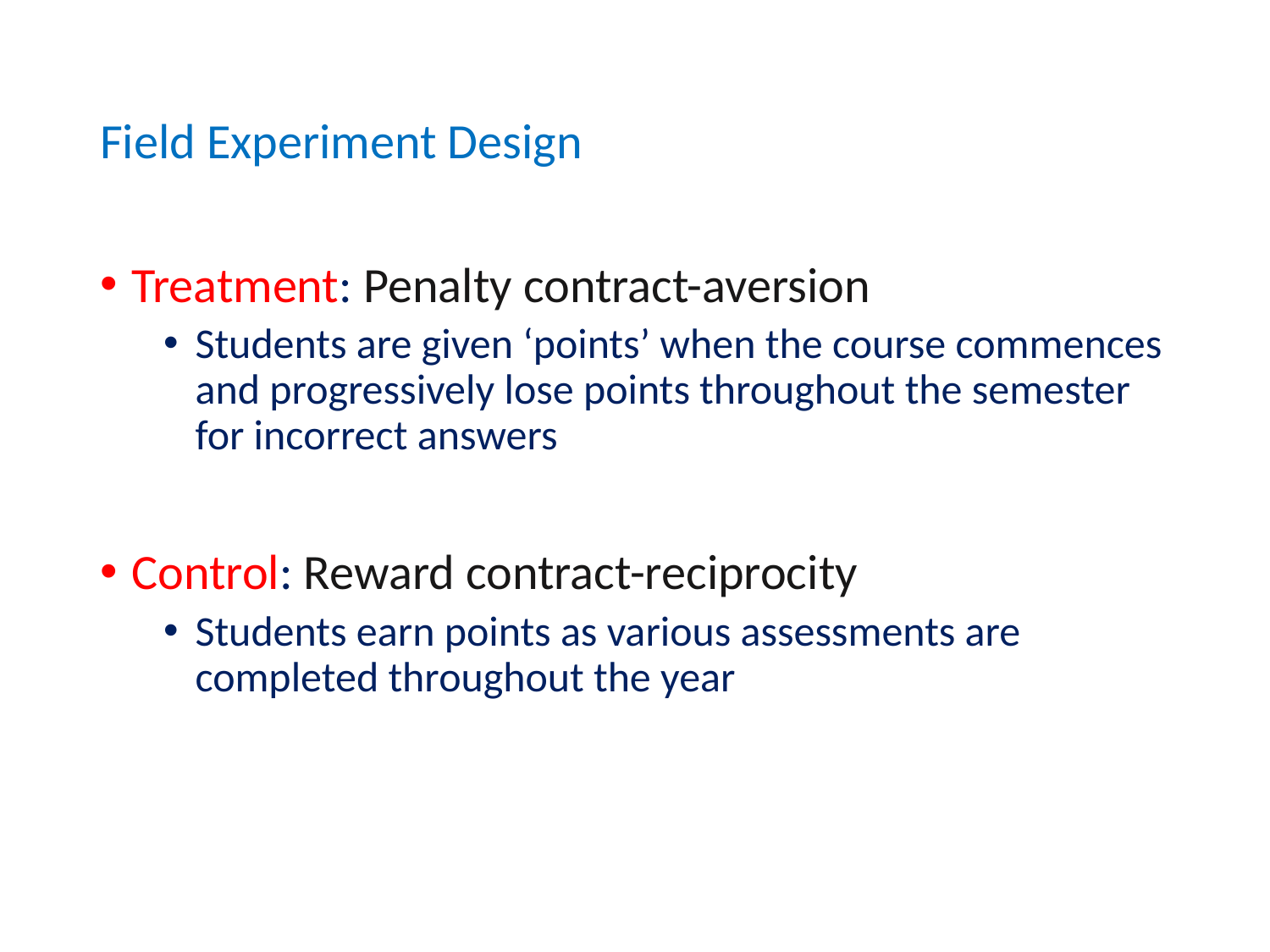

# Field Experiment Design
Treatment: Penalty contract-aversion
Students are given ‘points’ when the course commences and progressively lose points throughout the semester for incorrect answers

Control: Reward contract-reciprocity
Students earn points as various assessments are completed throughout the year